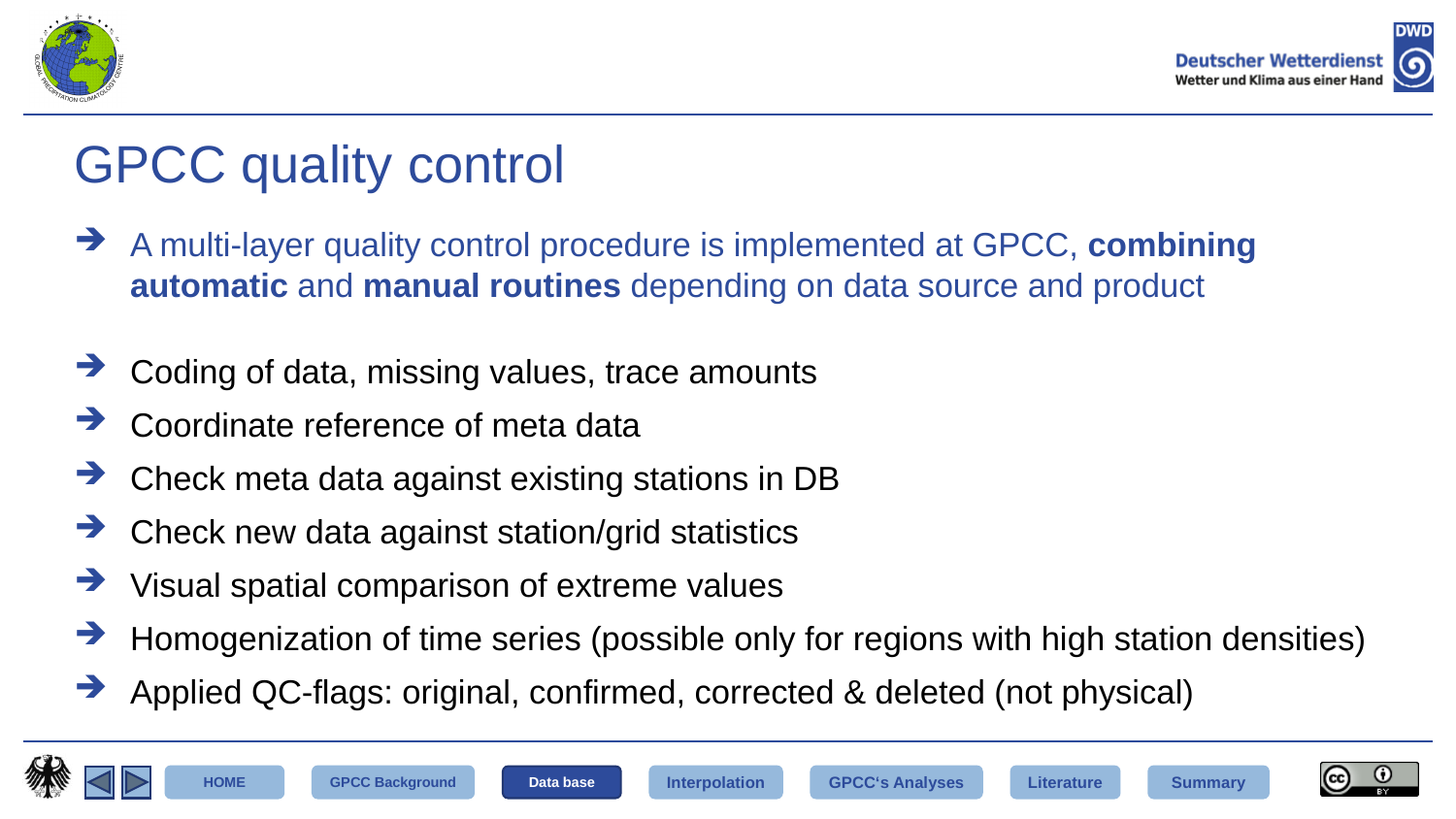

# GPCC quality control
A multi-layer quality control procedure is implemented at GPCC, combining automatic and manual routines depending on data source and product

Coding of data, missing values, trace amounts
Coordinate reference of meta data
Check meta data against existing stations in DB
Check new data against station/grid statistics
Visual spatial comparison of extreme values
Homogenization of time series (possible only for regions with high station densities)
Applied QC-flags: original, confirmed, corrected & deleted (not physical)

HOME
GPCC Background
Data base
Interpolation
GPCC‘s Analyses
Literature
Summary